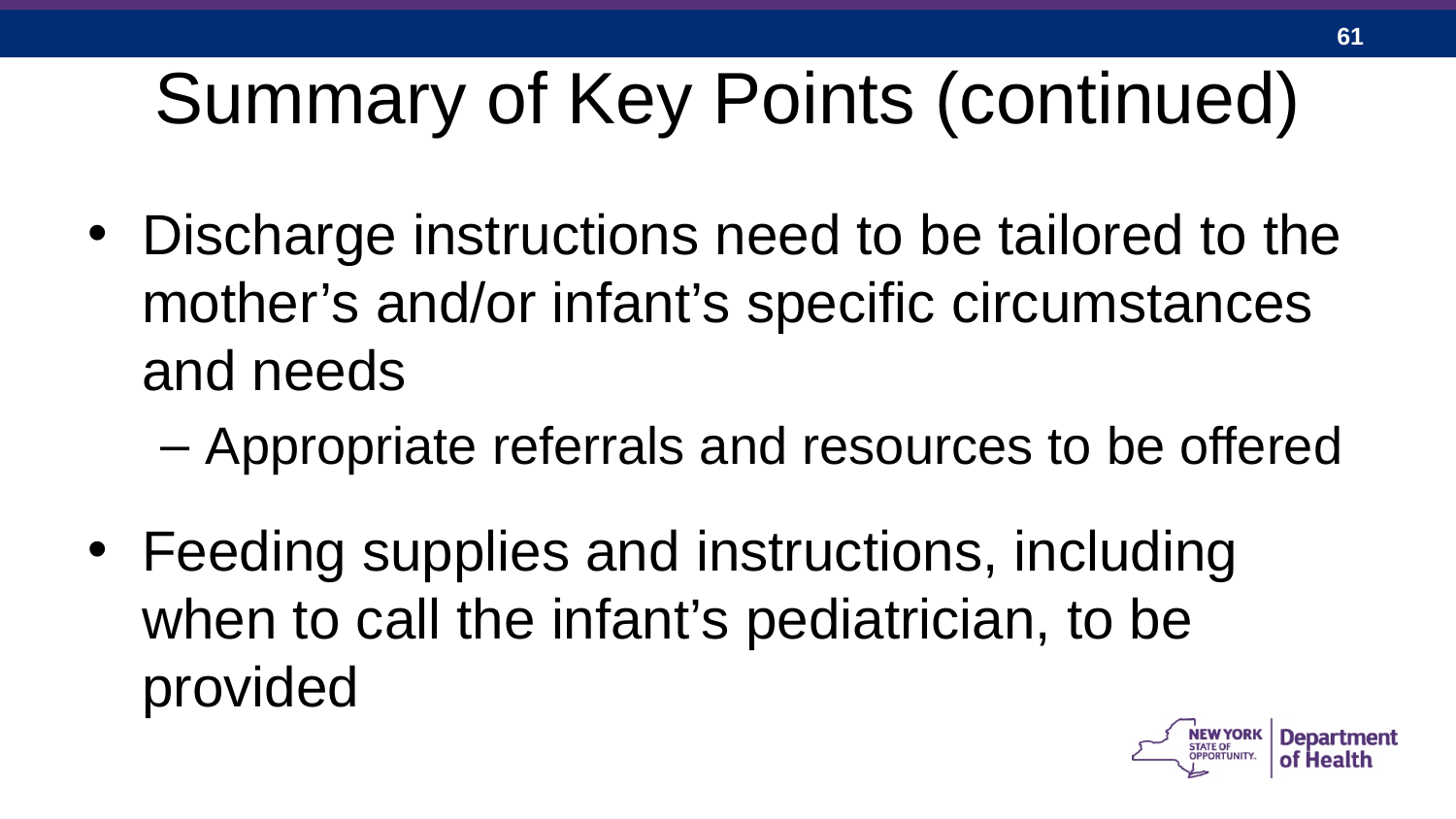

# Summary of Key Points (continued)
Discharge instructions need to be tailored to the mother’s and/or infant’s specific circumstances and needs
Appropriate referrals and resources to be offered

Feeding supplies and instructions, including when to call the infant’s pediatrician, to be provided